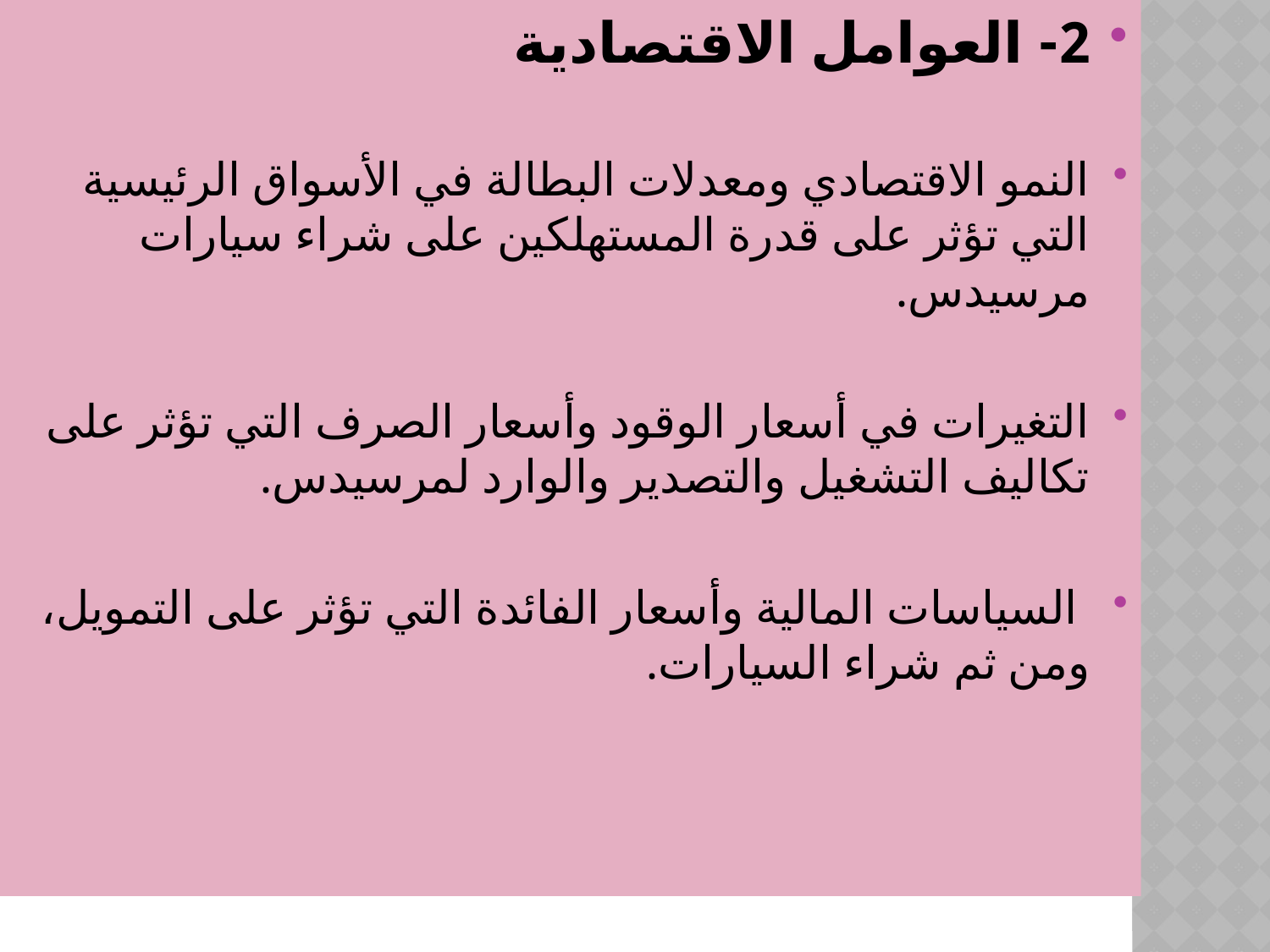

2- العوامل الاقتصادية

النمو الاقتصادي ومعدلات البطالة في الأسواق الرئيسية التي تؤثر على قدرة المستهلكين على شراء سيارات مرسيدس.

التغيرات في أسعار الوقود وأسعار الصرف التي تؤثر على تكاليف التشغيل والتصدير والوارد لمرسيدس.

 السياسات المالية وأسعار الفائدة التي تؤثر على التمويل، ومن ثم شراء السيارات.

#